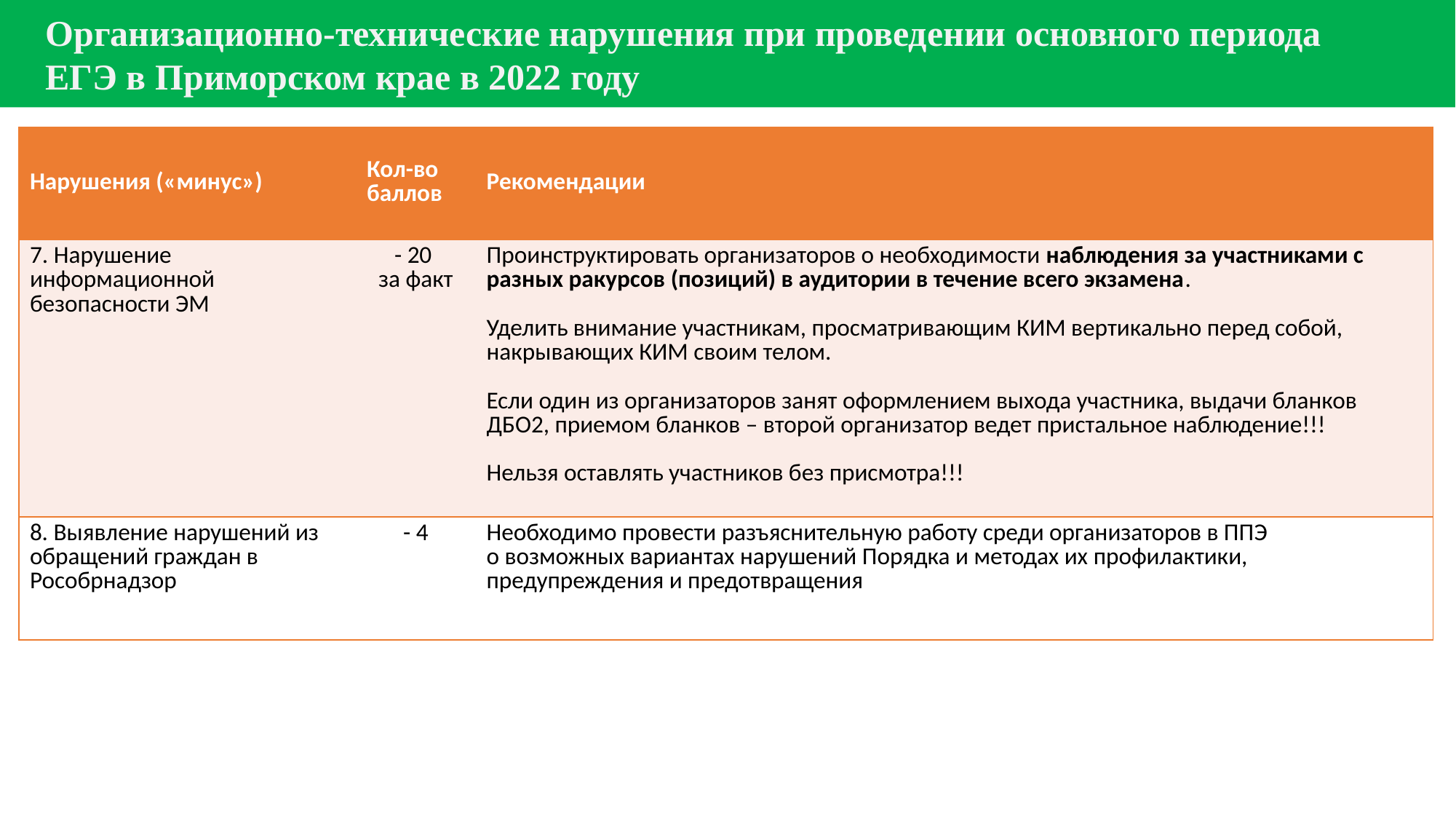

Организационно-технические нарушения при проведении основного периода
     ЕГЭ в Приморском крае в 2022 году
| Нарушения («минус») | Кол-во баллов | Рекомендации |
| --- | --- | --- |
| 7. Нарушение информационной безопасности ЭМ | - 20 за факт | Проинструктировать организаторов о необходимости наблюдения за участниками с разных ракурсов (позиций) в аудитории в течение всего экзамена. Уделить внимание участникам, просматривающим КИМ вертикально перед собой, накрывающих КИМ своим телом. Если один из организаторов занят оформлением выхода участника, выдачи бланков ДБО2, приемом бланков – второй организатор ведет пристальное наблюдение!!! Нельзя оставлять участников без присмотра!!! |
| 8. Выявление нарушений из обращений граждан в Рособрнадзор | - 4 | Необходимо провести разъяснительную работу среди организаторов в ППЭ о возможных вариантах нарушений Порядка и методах их профилактики, предупреждения и предотвращения |